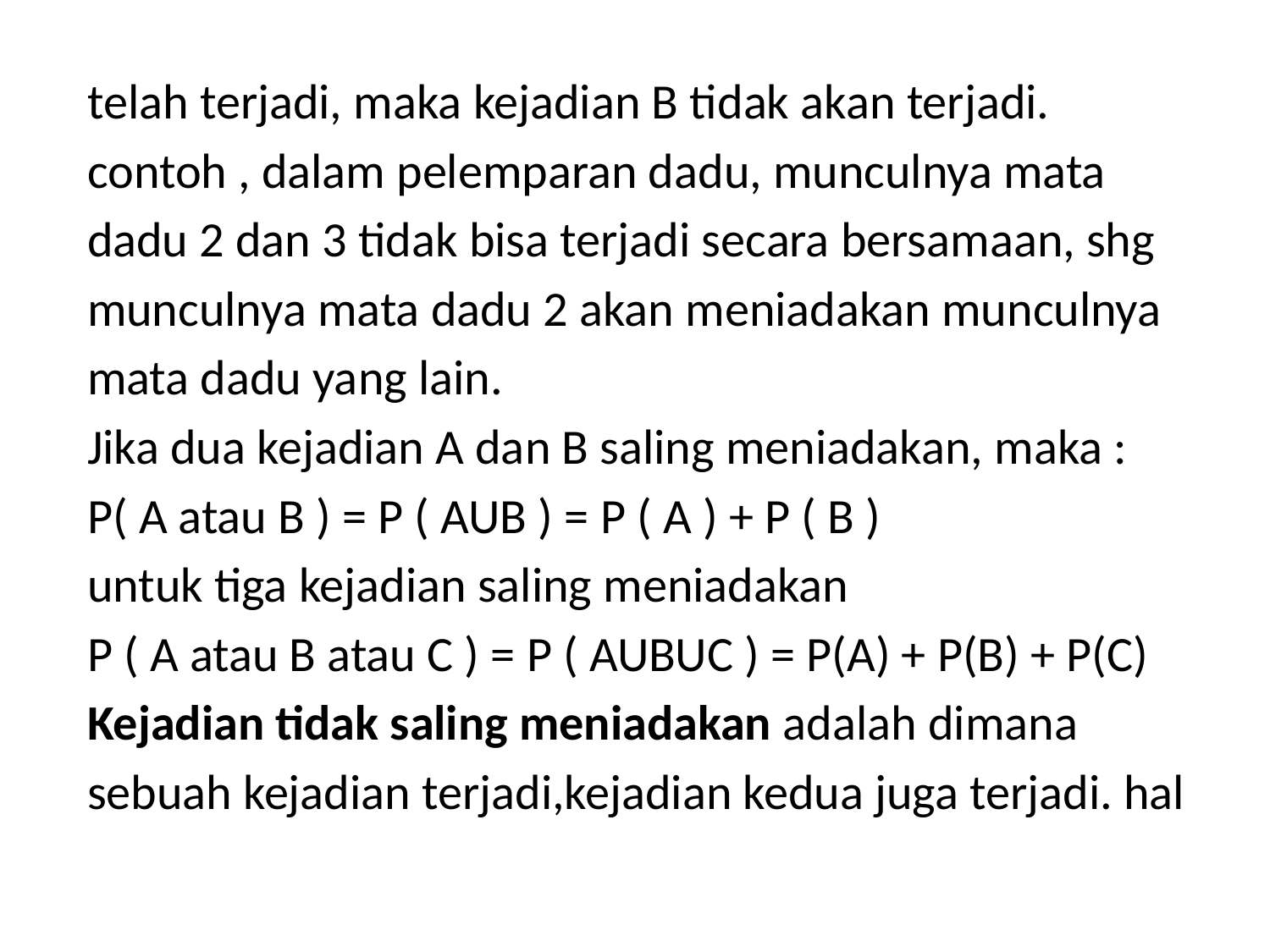

#
 telah terjadi, maka kejadian B tidak akan terjadi.
 contoh , dalam pelemparan dadu, munculnya mata
 dadu 2 dan 3 tidak bisa terjadi secara bersamaan, shg
 munculnya mata dadu 2 akan meniadakan munculnya
 mata dadu yang lain.
 Jika dua kejadian A dan B saling meniadakan, maka :
 P( A atau B ) = P ( AUB ) = P ( A ) + P ( B )
 untuk tiga kejadian saling meniadakan
 P ( A atau B atau C ) = P ( AUBUC ) = P(A) + P(B) + P(C)
 Kejadian tidak saling meniadakan adalah dimana
 sebuah kejadian terjadi,kejadian kedua juga terjadi. hal